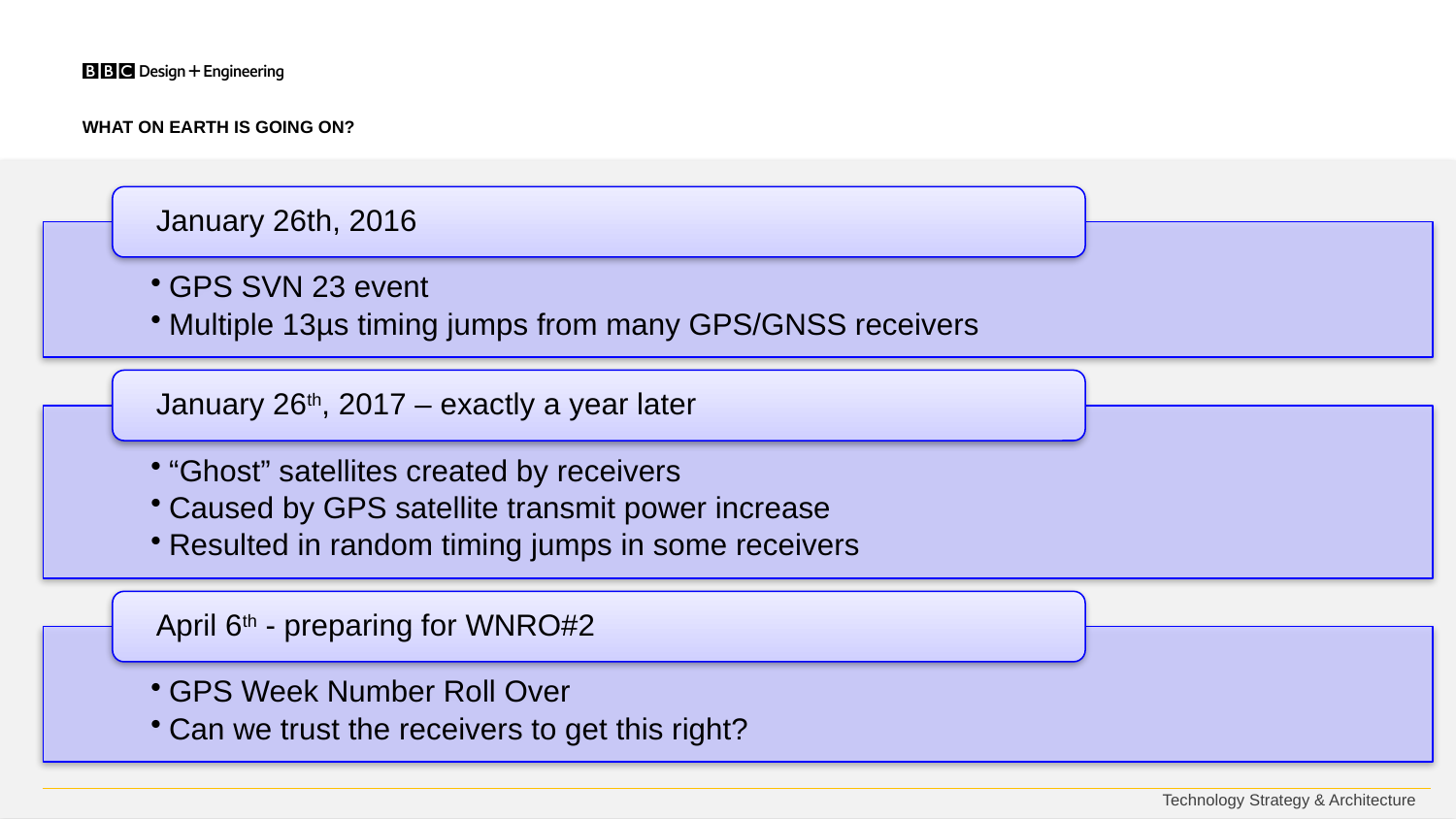

# What on earth is going on?
GPS SVN 23 event
Multiple 13µs timing jumps from many GPS/GNSS receivers
January 26th, 2016
“Ghost” satellites created by receivers
Caused by GPS satellite transmit power increase
Resulted in random timing jumps in some receivers
January 26th, 2017 – exactly a year later
GPS Week Number Roll Over
Can we trust the receivers to get this right?
April 6th - preparing for WNRO#2